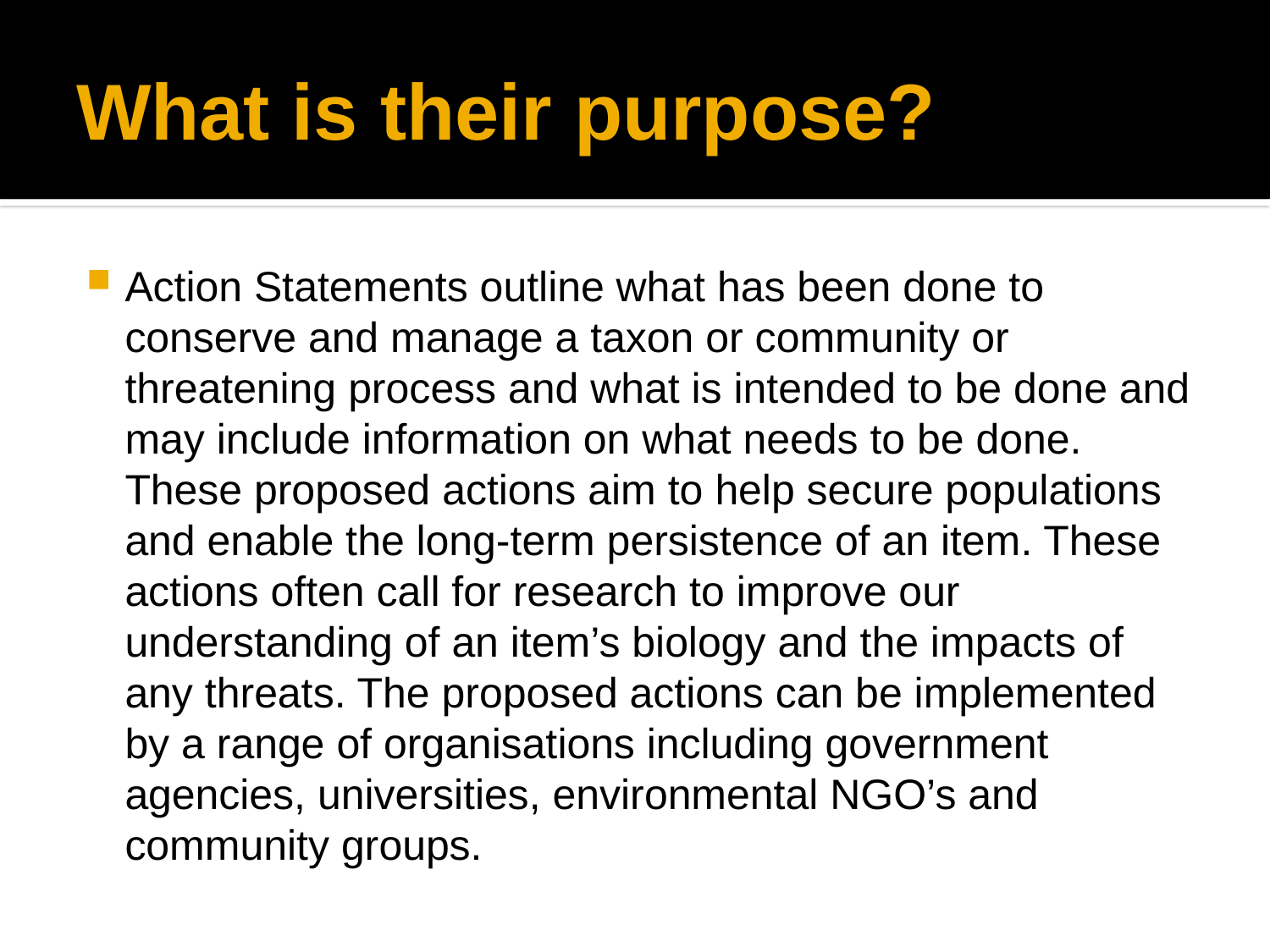

# What is their purpose?
Action Statements outline what has been done to conserve and manage a taxon or community or threatening process and what is intended to be done and may include information on what needs to be done. These proposed actions aim to help secure populations and enable the long-term persistence of an item. These actions often call for research to improve our understanding of an item’s biology and the impacts of any threats. The proposed actions can be implemented by a range of organisations including government agencies, universities, environmental NGO’s and community groups.